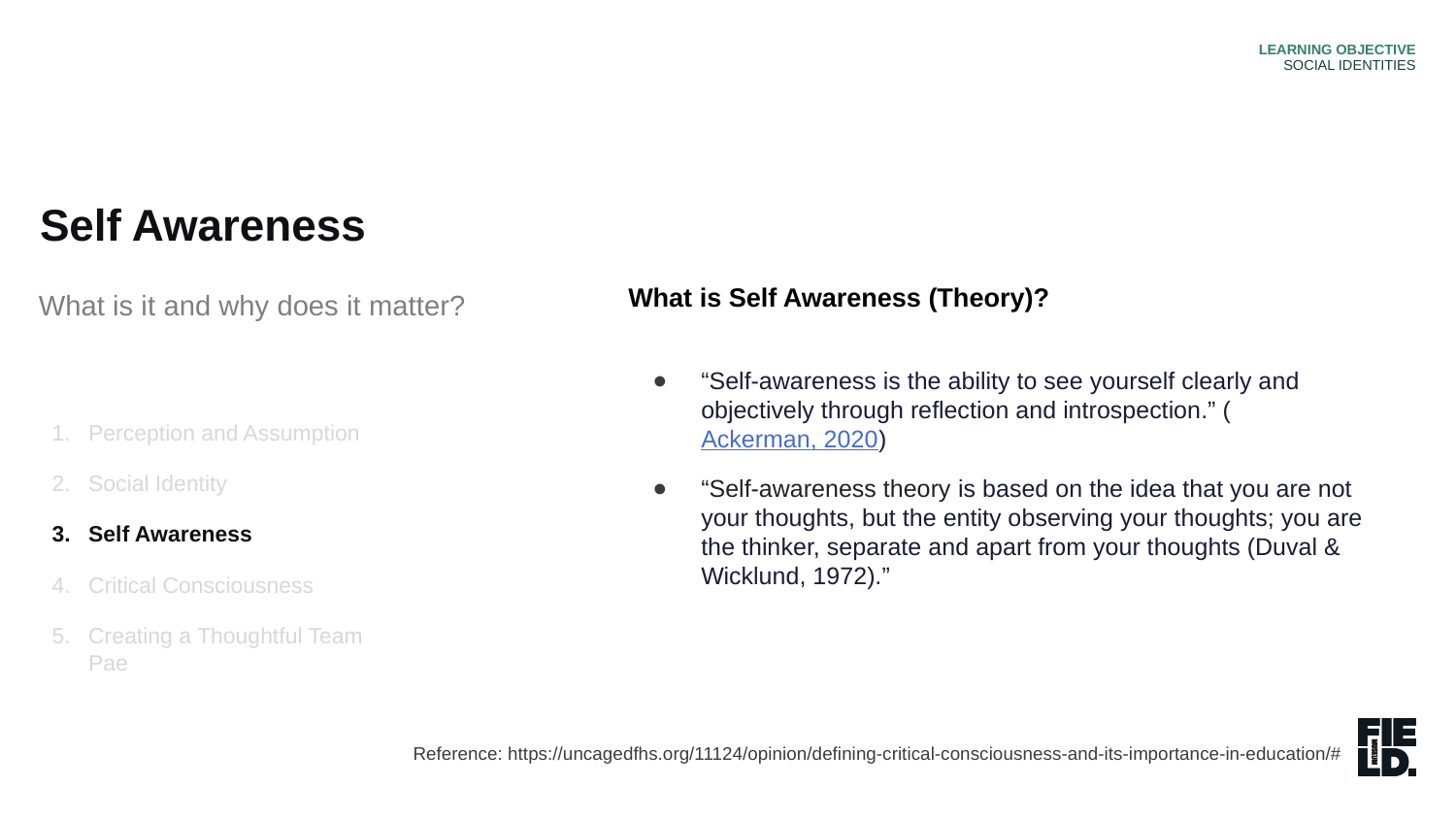

LEARNING OBJECTIVE
SOCIAL IDENTITIES
Self Awareness
What is Self Awareness (Theory)?

“Self-awareness is the ability to see yourself clearly and objectively through reflection and introspection.” (Ackerman, 2020)
“Self-awareness theory is based on the idea that you are not your thoughts, but the entity observing your thoughts; you are the thinker, separate and apart from your thoughts (Duval & Wicklund, 1972).”
What is it and why does it matter?
Perception and Assumption
Social Identity
Self Awareness
Critical Consciousness
Creating a Thoughtful Team Pae

Reference: https://uncagedfhs.org/11124/opinion/defining-critical-consciousness-and-its-importance-in-education/#